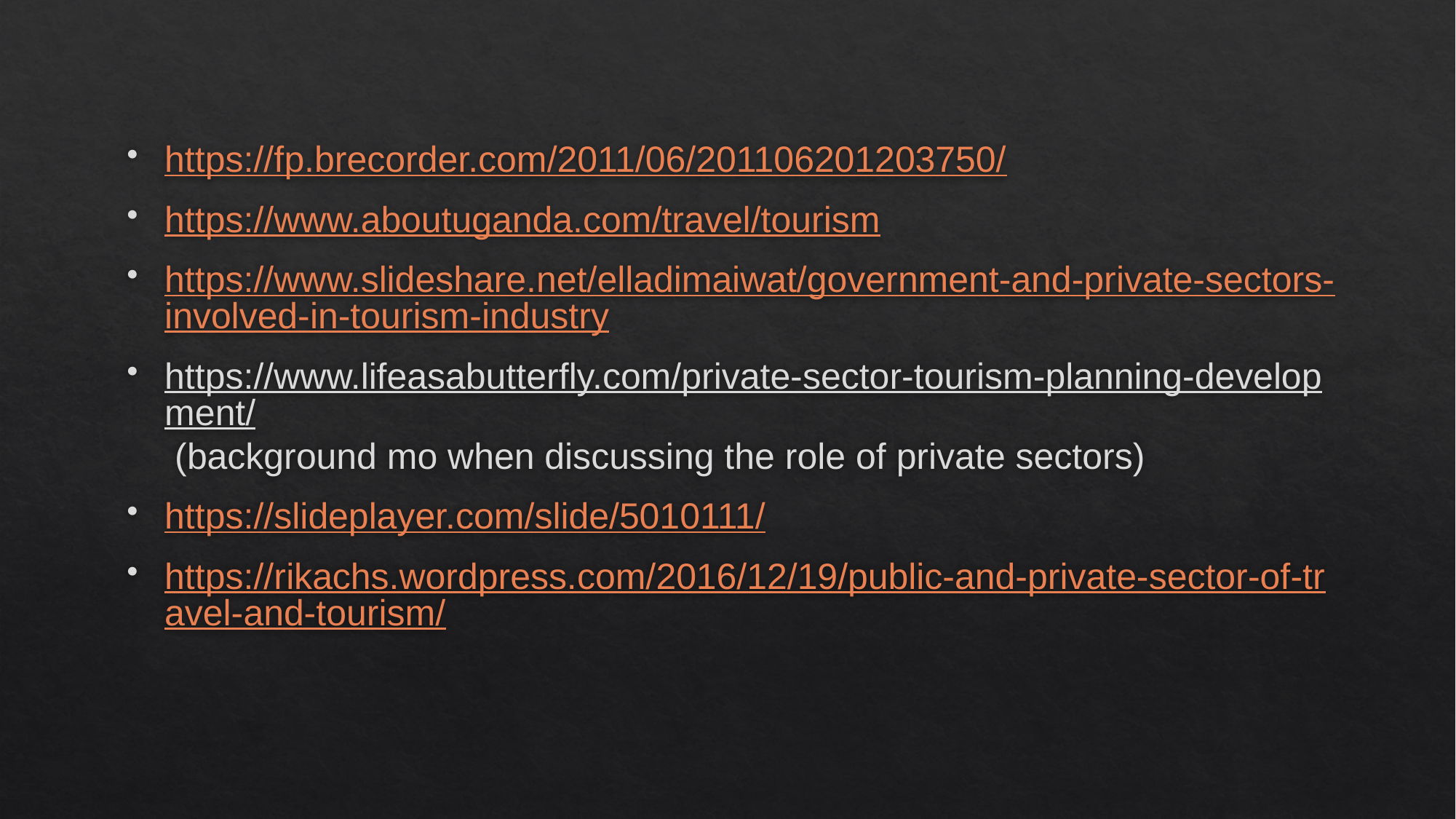

https://fp.brecorder.com/2011/06/201106201203750/
https://www.aboutuganda.com/travel/tourism
https://www.slideshare.net/elladimaiwat/government-and-private-sectors-involved-in-tourism-industry
https://www.lifeasabutterfly.com/private-sector-tourism-planning-development/ (background mo when discussing the role of private sectors)
https://slideplayer.com/slide/5010111/
https://rikachs.wordpress.com/2016/12/19/public-and-private-sector-of-travel-and-tourism/